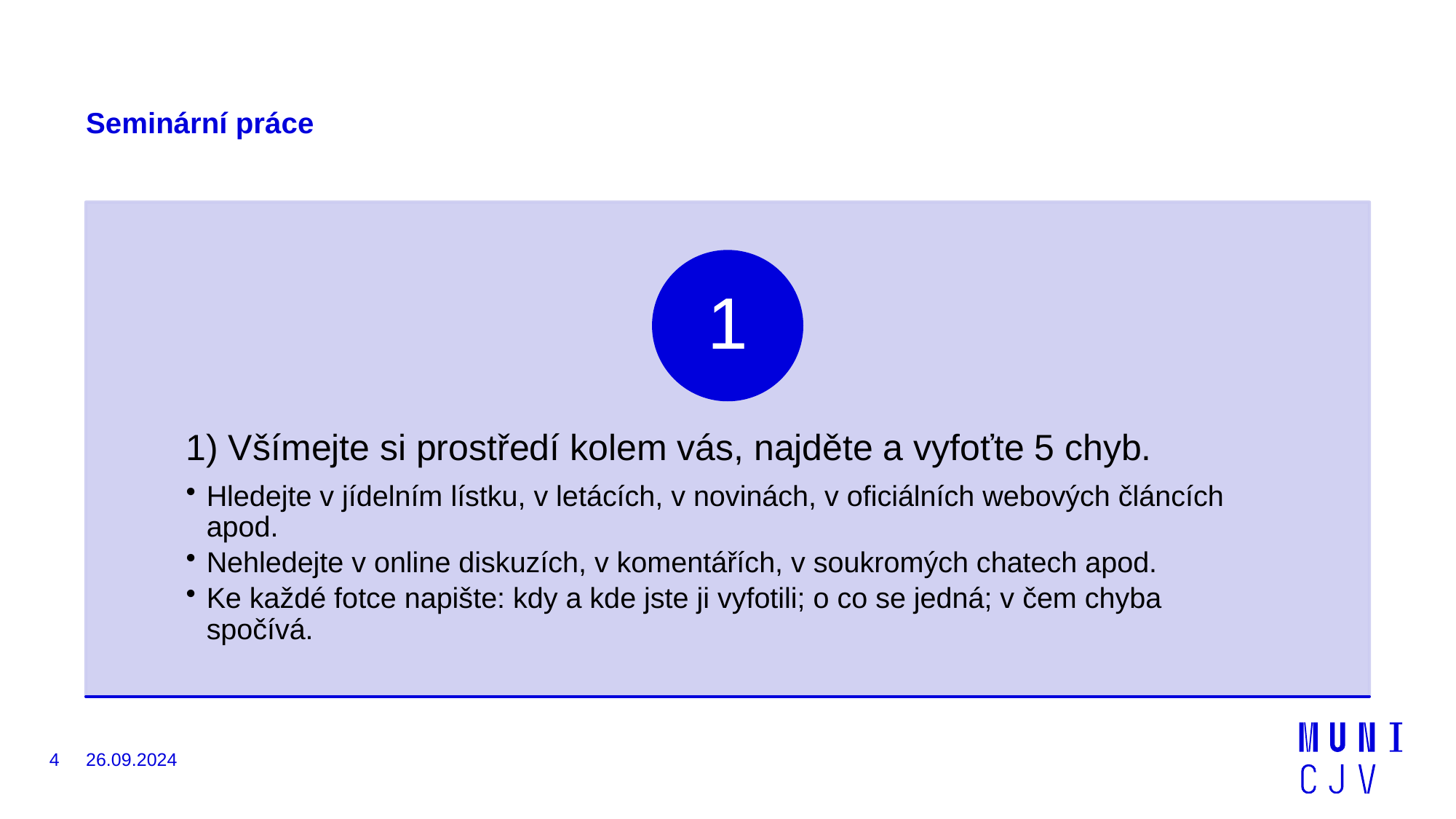

# Seminární práce
1) Všímejte si prostředí kolem vás, najděte a vyfoťte 5 chyb.
Hledejte v jídelním lístku, v letácích, v novinách, v oficiálních webových článcích apod.
Nehledejte v online diskuzích, v komentářích, v soukromých chatech apod.
Ke každé fotce napište: kdy a kde jste ji vyfotili; o co se jedná; v čem chyba spočívá.
1
4
26.09.2024